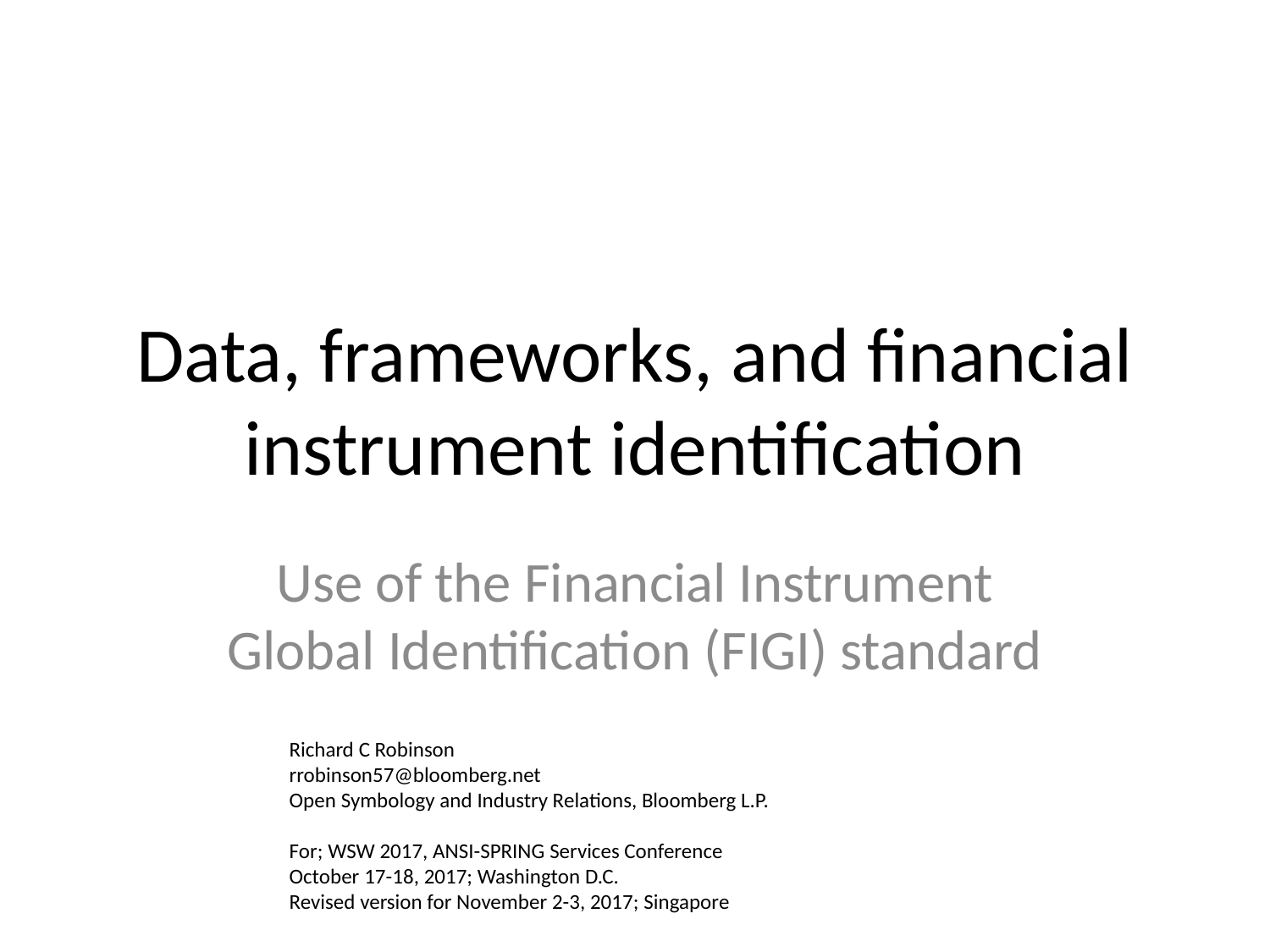

# Data, frameworks, and financial instrument identification
Use of the Financial Instrument Global Identification (FIGI) standard
Richard C Robinson
rrobinson57@bloomberg.net
Open Symbology and Industry Relations, Bloomberg L.P.

For; WSW 2017, ANSI-SPRING Services Conference
October 17-18, 2017; Washington D.C.
Revised version for November 2-3, 2017; Singapore